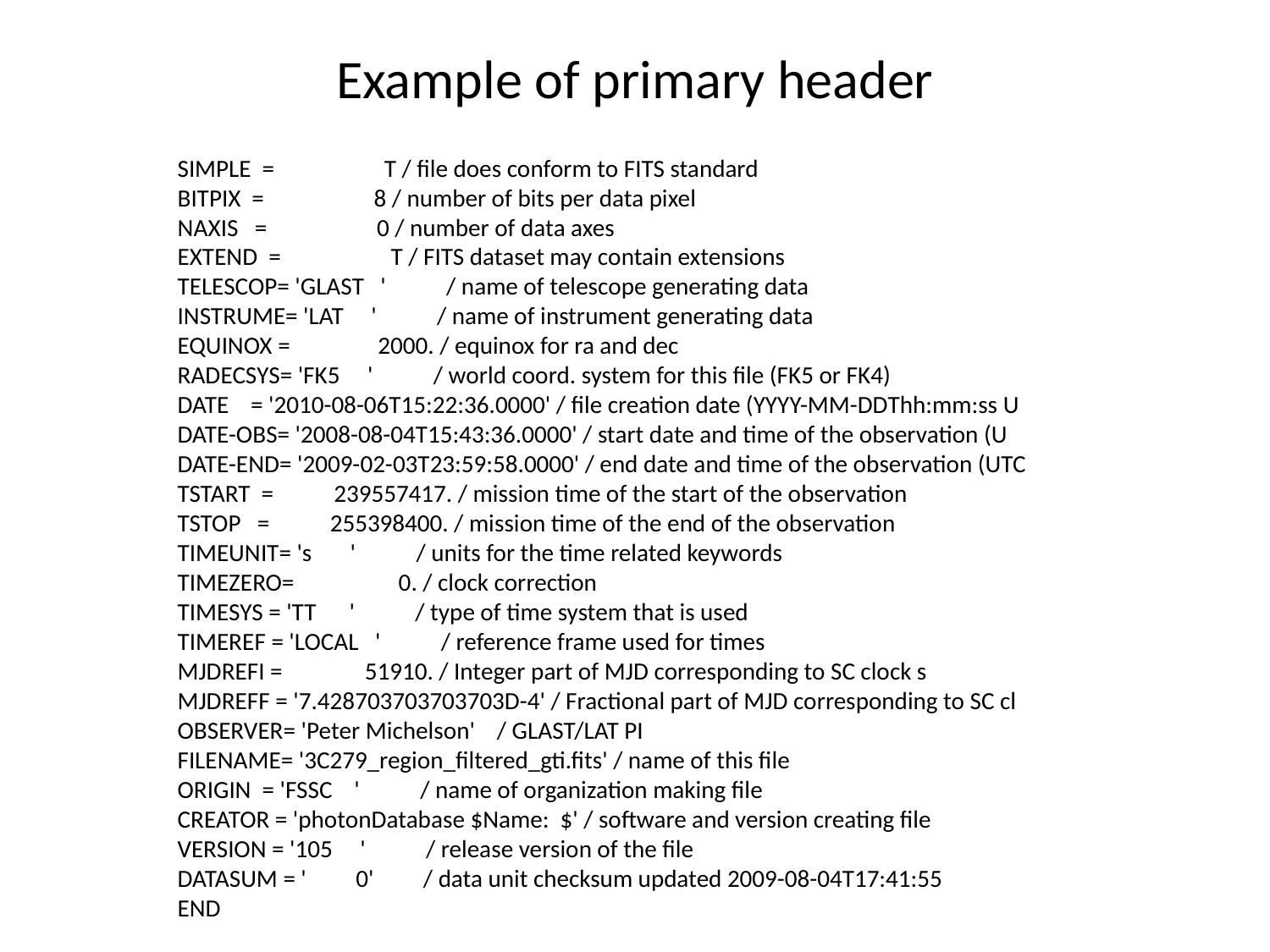

# Example of primary header
SIMPLE  =                    T / file does conform to FITS standard
BITPIX  =                    8 / number of bits per data pixel
NAXIS   =                    0 / number of data axes
EXTEND  =                    T / FITS dataset may contain extensions
TELESCOP= 'GLAST   '           / name of telescope generating data
INSTRUME= 'LAT     '           / name of instrument generating data
EQUINOX =                2000. / equinox for ra and dec
RADECSYS= 'FK5     '           / world coord. system for this file (FK5 or FK4)
DATE    = '2010-08-06T15:22:36.0000' / file creation date (YYYY-MM-DDThh:mm:ss U
DATE-OBS= '2008-08-04T15:43:36.0000' / start date and time of the observation (U
DATE-END= '2009-02-03T23:59:58.0000' / end date and time of the observation (UTC
TSTART  =           239557417. / mission time of the start of the observation
TSTOP   =           255398400. / mission time of the end of the observation
TIMEUNIT= 's       '           / units for the time related keywords
TIMEZERO=                   0. / clock correction
TIMESYS = 'TT      '           / type of time system that is used
TIMEREF = 'LOCAL   '           / reference frame used for times
MJDREFI =               51910. / Integer part of MJD corresponding to SC clock s
MJDREFF = '7.428703703703703D-4' / Fractional part of MJD corresponding to SC cl
OBSERVER= 'Peter Michelson'    / GLAST/LAT PI
FILENAME= '3C279_region_filtered_gti.fits' / name of this file
ORIGIN  = 'FSSC    '           / name of organization making file
CREATOR = 'photonDatabase $Name:  $' / software and version creating file
VERSION = '105     '           / release version of the file
DATASUM = '         0'         / data unit checksum updated 2009-08-04T17:41:55
END